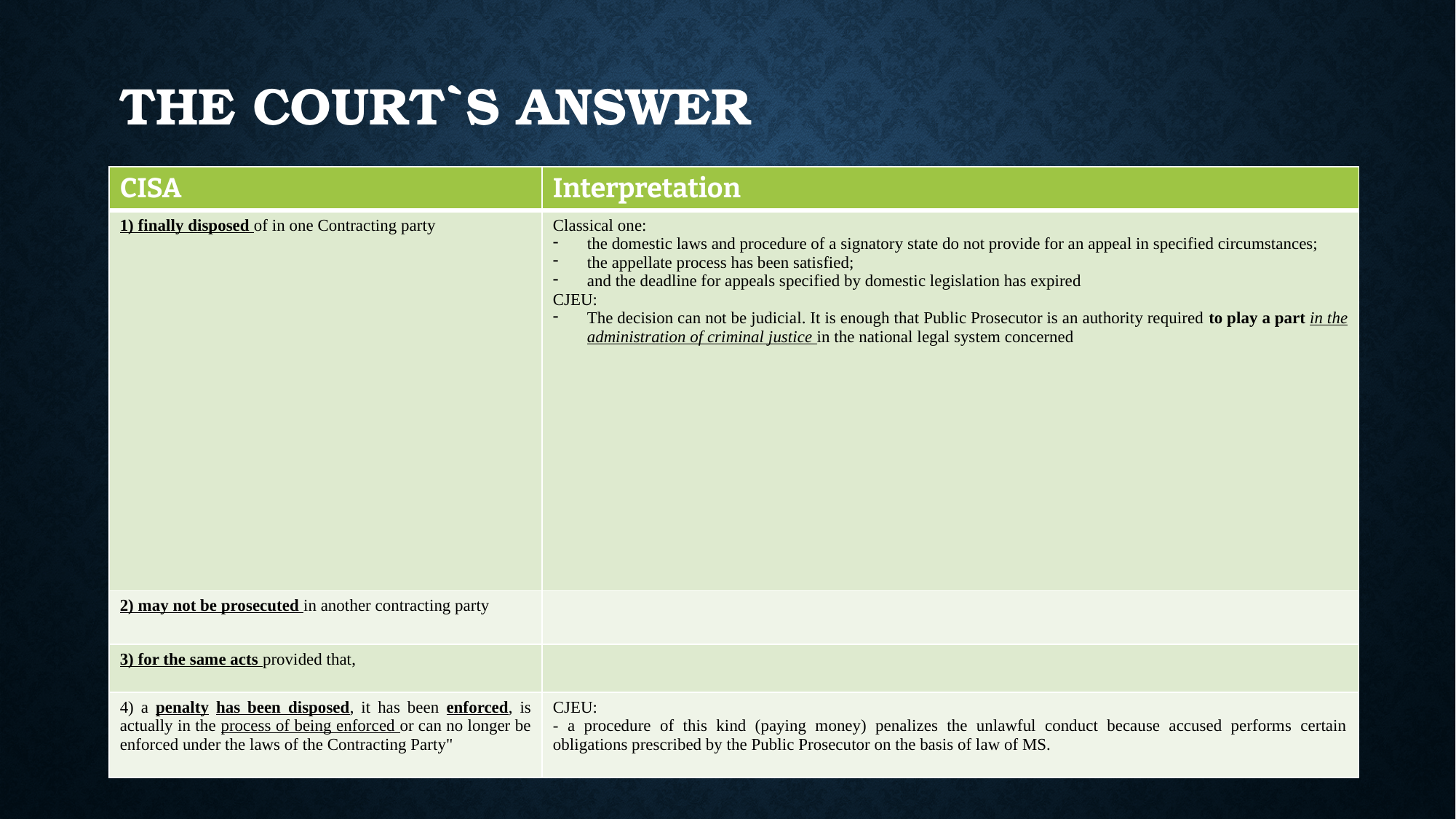

# The Court`s answer
| CISA | Interpretation |
| --- | --- |
| 1) finally disposed of in one Contracting party | Classical one: the domestic laws and procedure of a signatory state do not provide for an appeal in specified circumstances; the appellate process has been satisfied; and the deadline for appeals specified by domestic legislation has expired CJEU: The decision can not be judicial. It is enough that Public Prosecutor is an authority required to play a part in the administration of criminal justice in the national legal system concerned |
| 2) may not be prosecuted in another contracting party |  |
| 3) for the same acts provided that, |  |
| 4) a penalty has been disposed, it has been enforced, is actually in the process of being enforced or can no longer be enforced under the laws of the Contracting Party" | CJEU: - a procedure of this kind (paying money) penalizes the unlawful conduct because accused performs certain obligations prescribed by the Public Prosecutor on the basis of law of MS. |